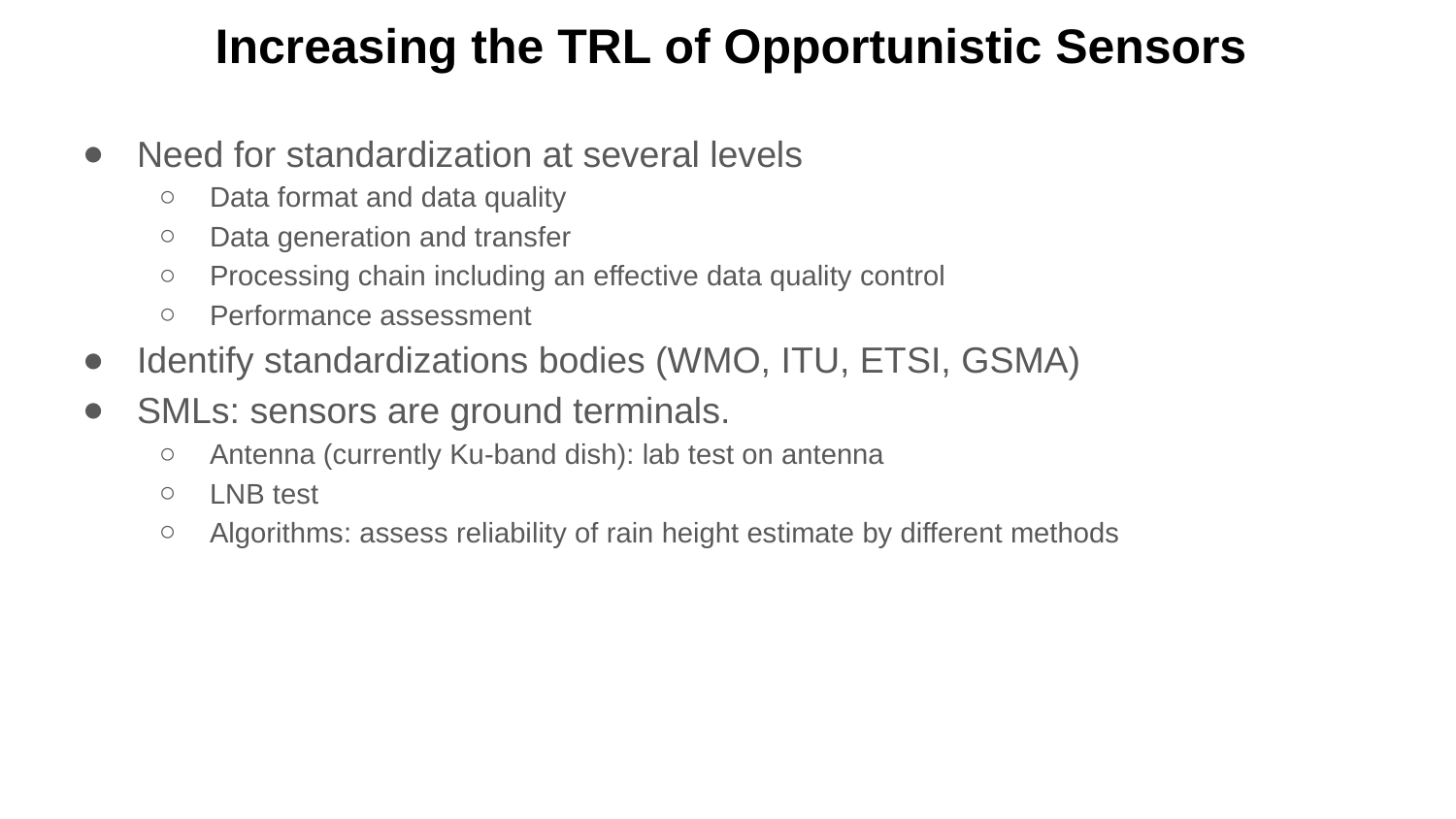

Increasing the TRL of Opportunistic Sensors
Need for standardization at several levels
Data format and data quality
Data generation and transfer
Processing chain including an effective data quality control
Performance assessment
Identify standardizations bodies (WMO, ITU, ETSI, GSMA)
SMLs: sensors are ground terminals.
Antenna (currently Ku-band dish): lab test on antenna
LNB test
Algorithms: assess reliability of rain height estimate by different methods